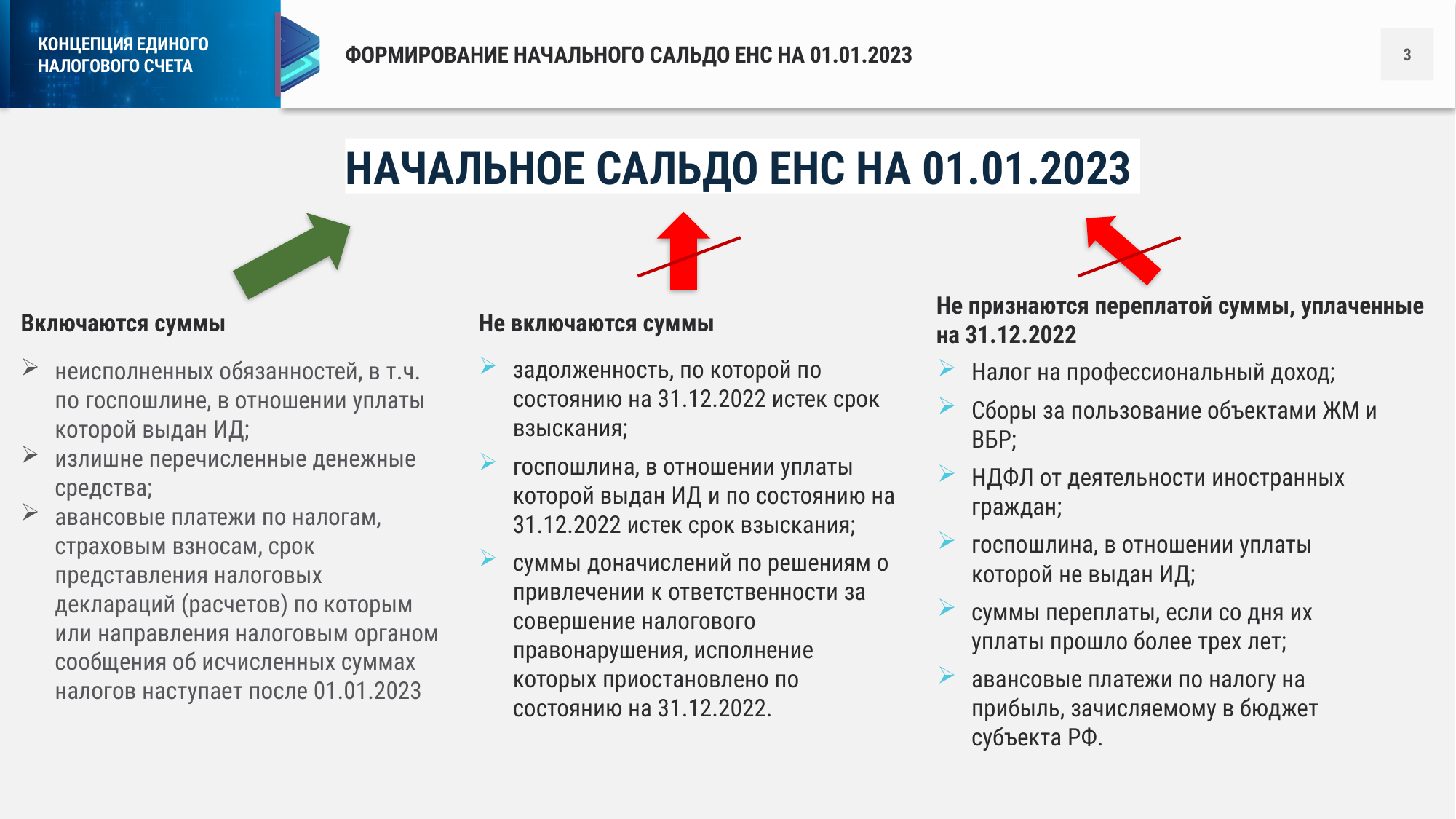

ФОРМИРОВАНИЕ НАЧАЛЬНОГО САЛЬДО ЕНС НА 01.01.2023
НАЧАЛЬНОЕ САЛЬДО ЕНС НА 01.01.2023

Не признаются переплатой суммы, уплаченные на 31.12.2022
Включаются суммы
Не включаются суммы
задолженность, по которой по состоянию на 31.12.2022 истек срок взыскания;
госпошлина, в отношении уплаты которой выдан ИД и по состоянию на 31.12.2022 истек срок взыскания;
суммы доначислений по решениям о привлечении к ответственности за совершение налогового правонарушения, исполнение которых приостановлено по состоянию на 31.12.2022.
неисполненных обязанностей, в т.ч. по госпошлине, в отношении уплаты которой выдан ИД;
излишне перечисленные денежные средства;
авансовые платежи по налогам, страховым взносам, срок представления налоговых деклараций (расчетов) по которым или направления налоговым органом сообщения об исчисленных суммах налогов наступает после 01.01.2023
Налог на профессиональный доход;
Сборы за пользование объектами ЖМ и ВБР;
НДФЛ от деятельности иностранных граждан;
госпошлина, в отношении уплаты которой не выдан ИД;
суммы переплаты, если со дня их уплаты прошло более трех лет;
авансовые платежи по налогу на прибыль, зачисляемому в бюджет субъекта РФ.